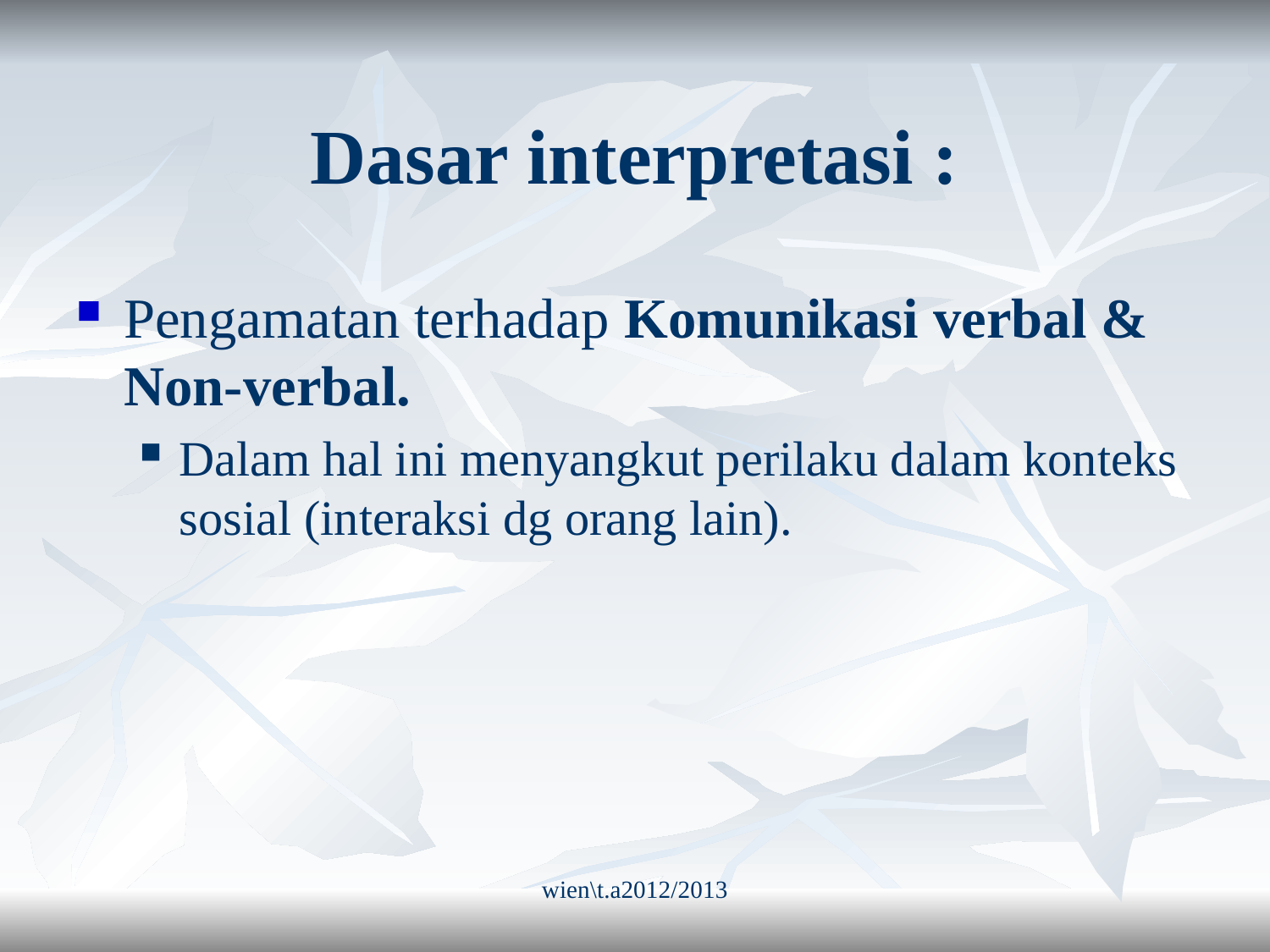

# Dasar interpretasi :
Pengamatan terhadap Komunikasi verbal & Non-verbal.
Dalam hal ini menyangkut perilaku dalam konteks sosial (interaksi dg orang lain).
wien\t.a2012/2013